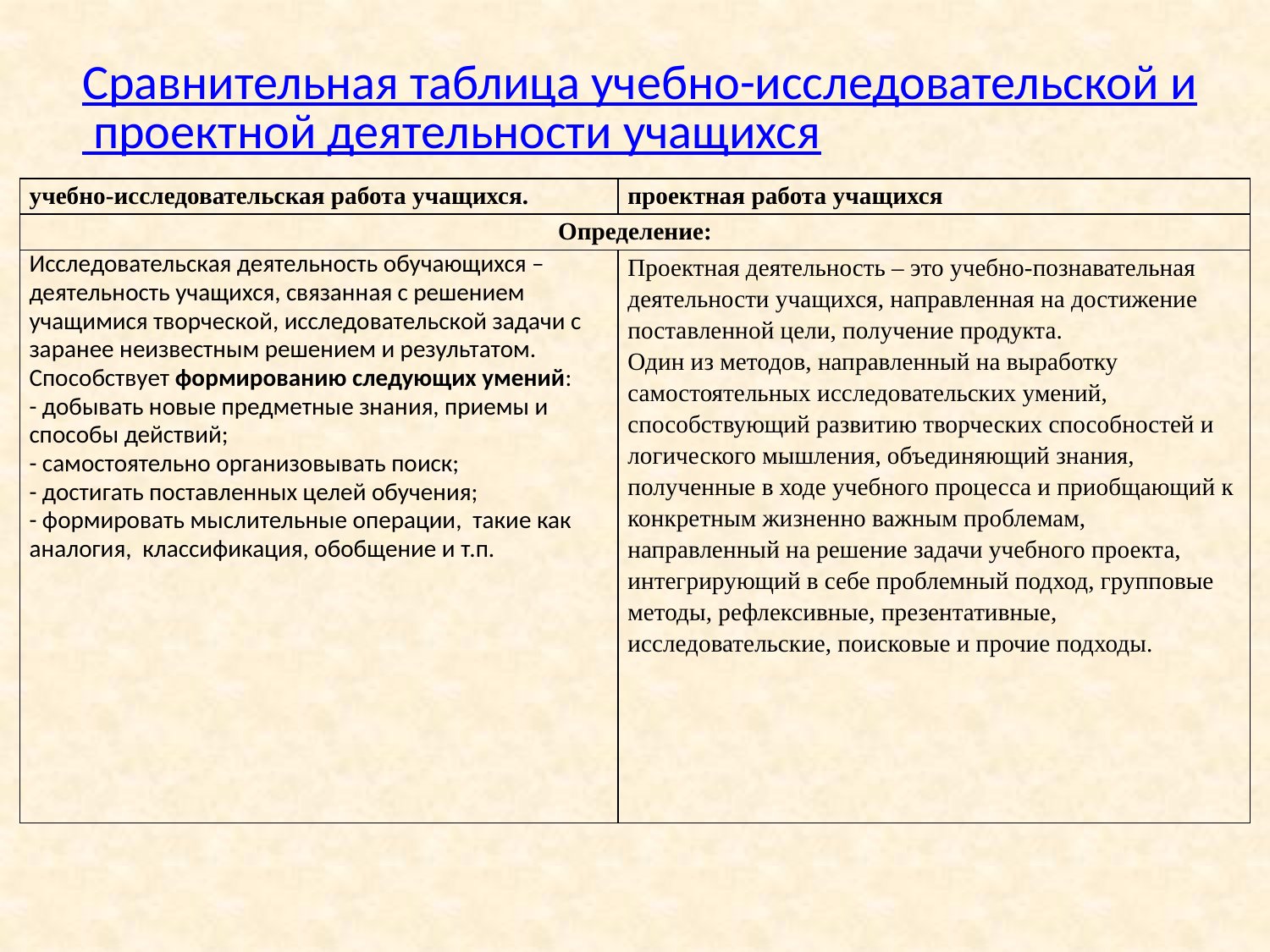

# Сравнительная таблица учебно-исследовательской и проектной деятельности учащихся
| учебно-исследовательская работа учащихся. | проектная работа учащихся |
| --- | --- |
| Определение: |  |
| Исследовательская деятельность обучающихся – деятельность учащихся, связанная с решением учащимися творческой, исследовательской задачи с заранее неизвестным решением и результатом. Способствует формированию следующих умений: - добывать новые предметные знания, приемы и способы действий; - самостоятельно организовывать поиск; - достигать поставленных целей обучения; - формировать мыслительные операции, такие как аналогия, классификация, обобщение и т.п. | Проектная деятельность – это учебно-познавательная деятельности учащихся, направленная на достижение поставленной цели, получение продукта. Один из методов, направленный на выработку самостоятельных исследовательских умений, способствующий развитию творческих способностей и логического мышления, объединяющий знания, полученные в ходе учебного процесса и приобщающий к конкретным жизненно важным проблемам, направленный на решение задачи учебного проекта, интегрирующий в себе проблемный подход, групповые методы, рефлексивные, презентативные, исследовательские, поисковые и прочие подходы. |